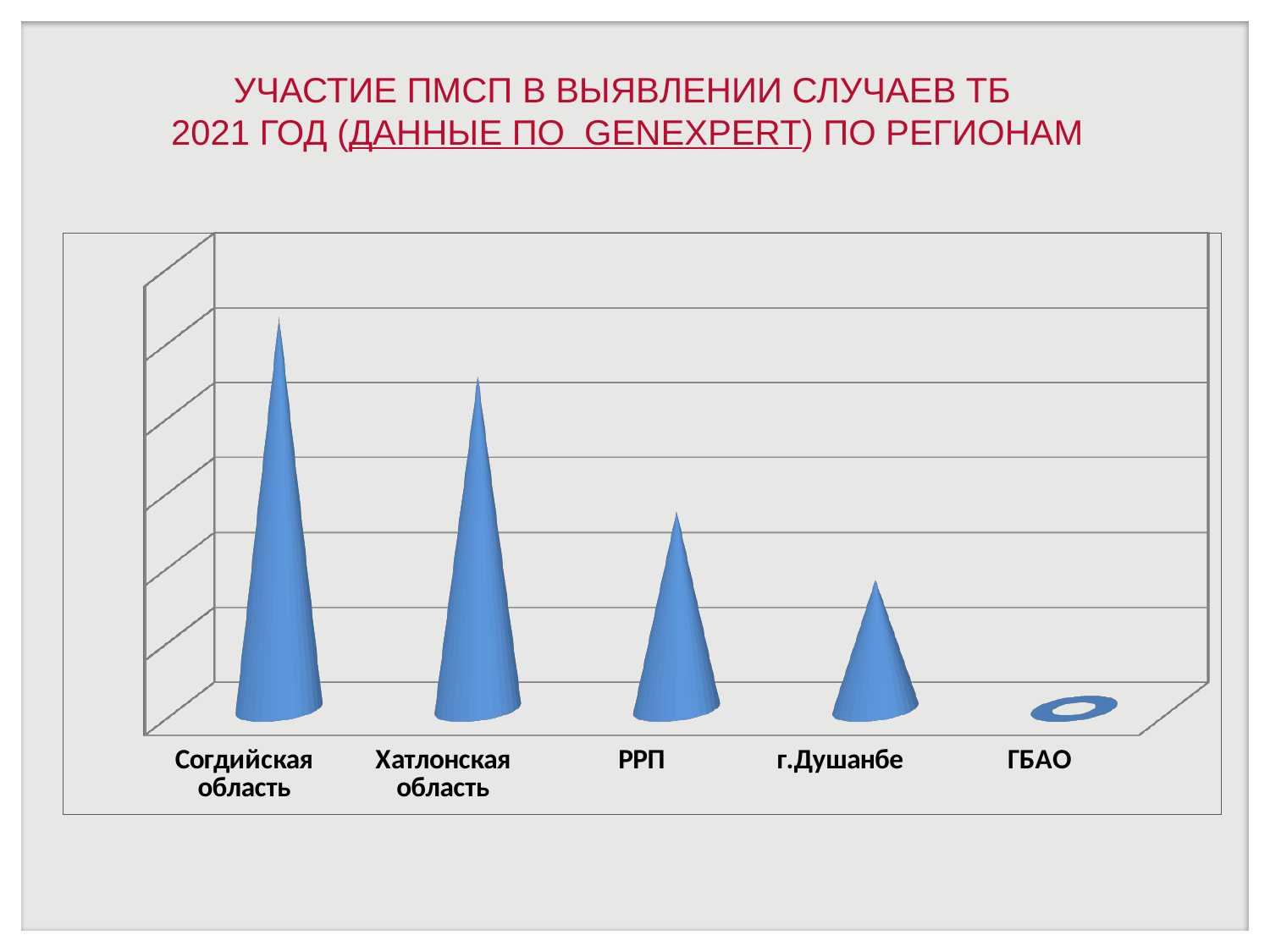

# УЧАСТИЕ ПМСП В ВЫЯВЛЕНИИ СЛУЧАЕВ ТБ 2021 ГОД (ДАННЫЕ ПО  GENEXPERT) ПО РЕГИОНАМ

[unsupported chart]